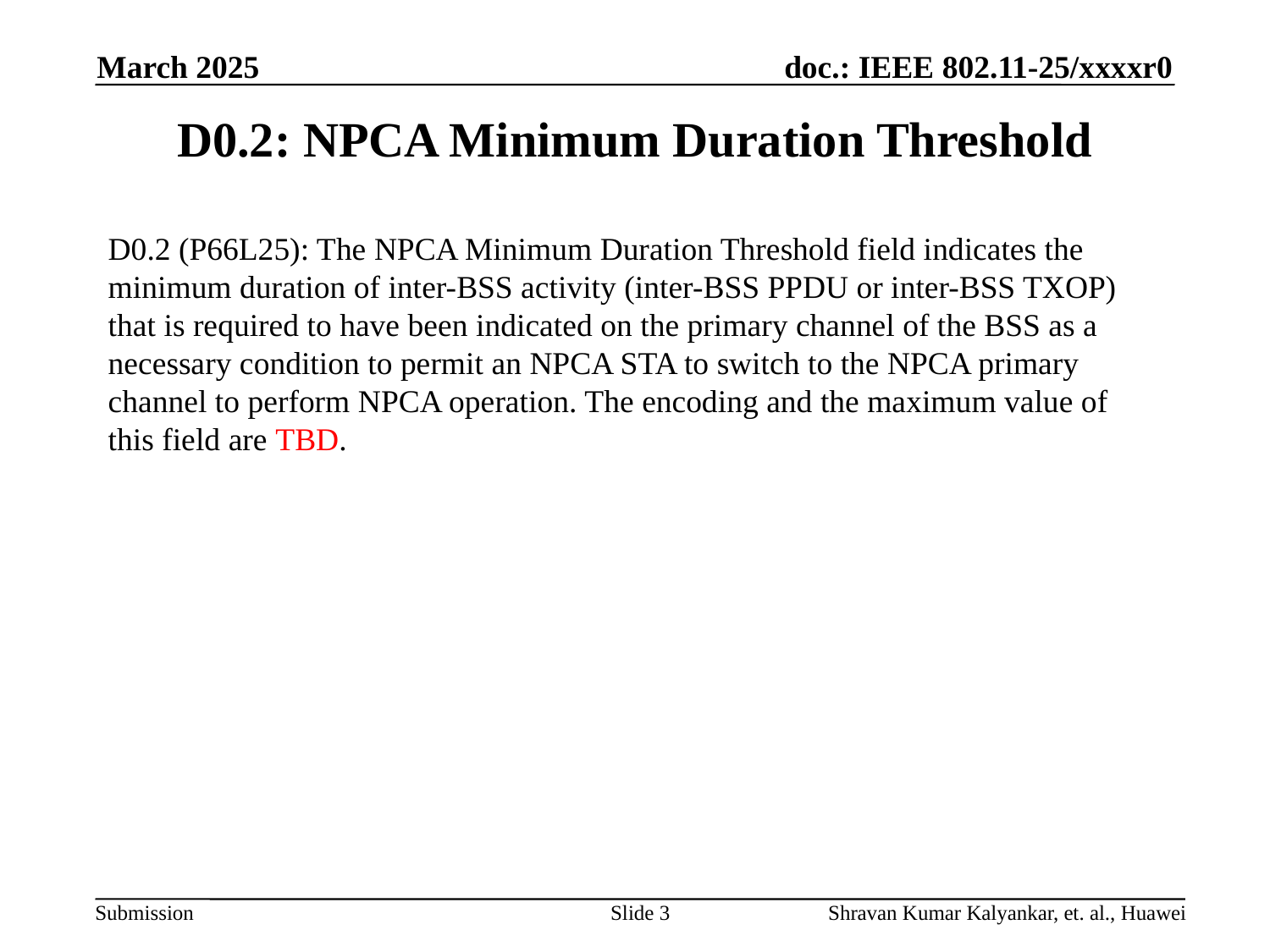

March 2025
# D0.2: NPCA Minimum Duration Threshold
D0.2 (P66L25): The NPCA Minimum Duration Threshold field indicates the minimum duration of inter-BSS activity (inter-BSS PPDU or inter-BSS TXOP) that is required to have been indicated on the primary channel of the BSS as a necessary condition to permit an NPCA STA to switch to the NPCA primary channel to perform NPCA operation. The encoding and the maximum value of this field are TBD.
Slide 3
Shravan Kumar Kalyankar, et. al., Huawei